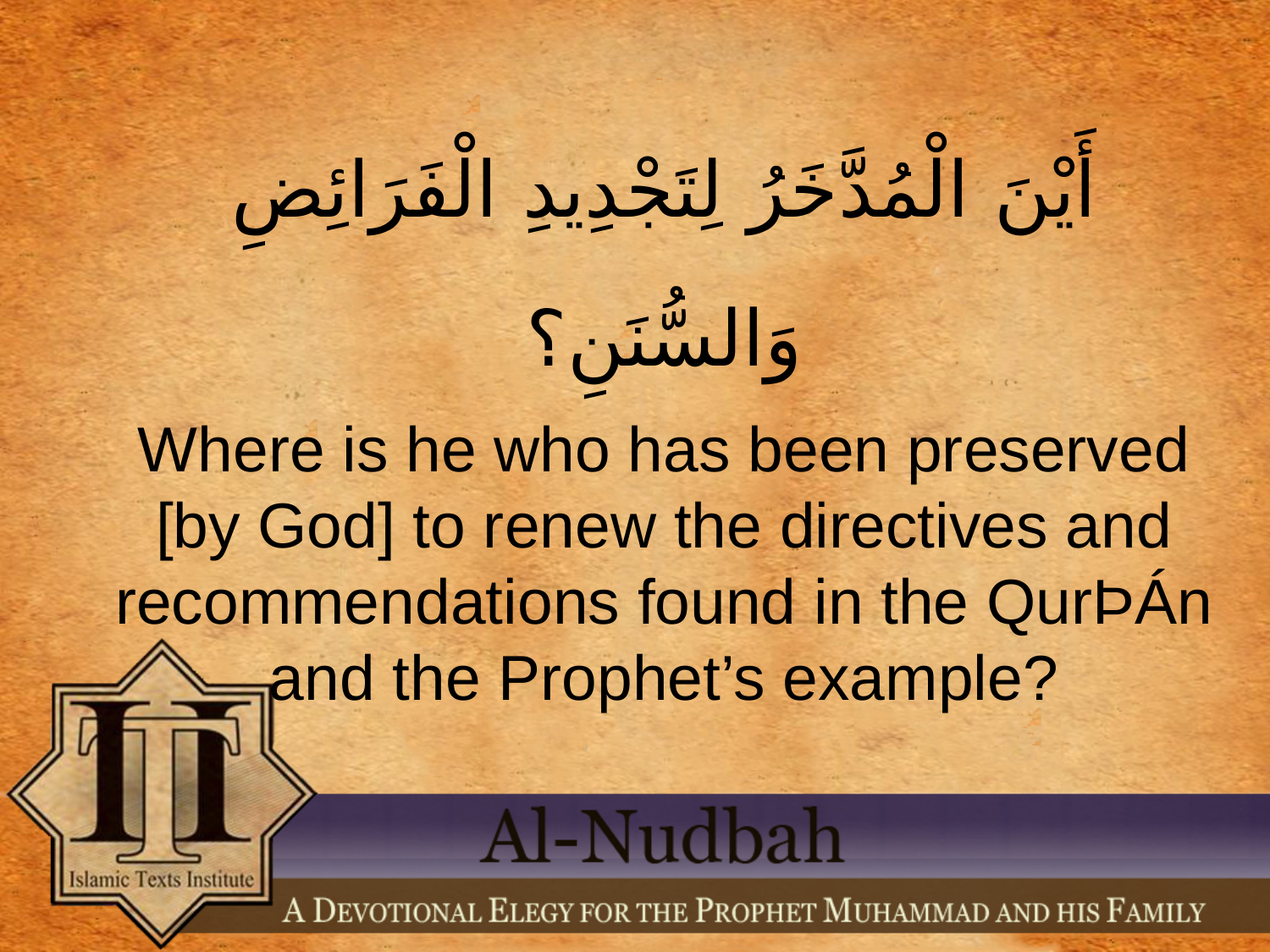

أَيْنَ الْمُدَّخَرُ لِتَجْدِيدِ الْفَرَائِضِ وَالسُّنَنِ؟
Where is he who has been preserved [by God] to renew the directives and recommendations found in the QurÞÁn and the Prophet’s example?